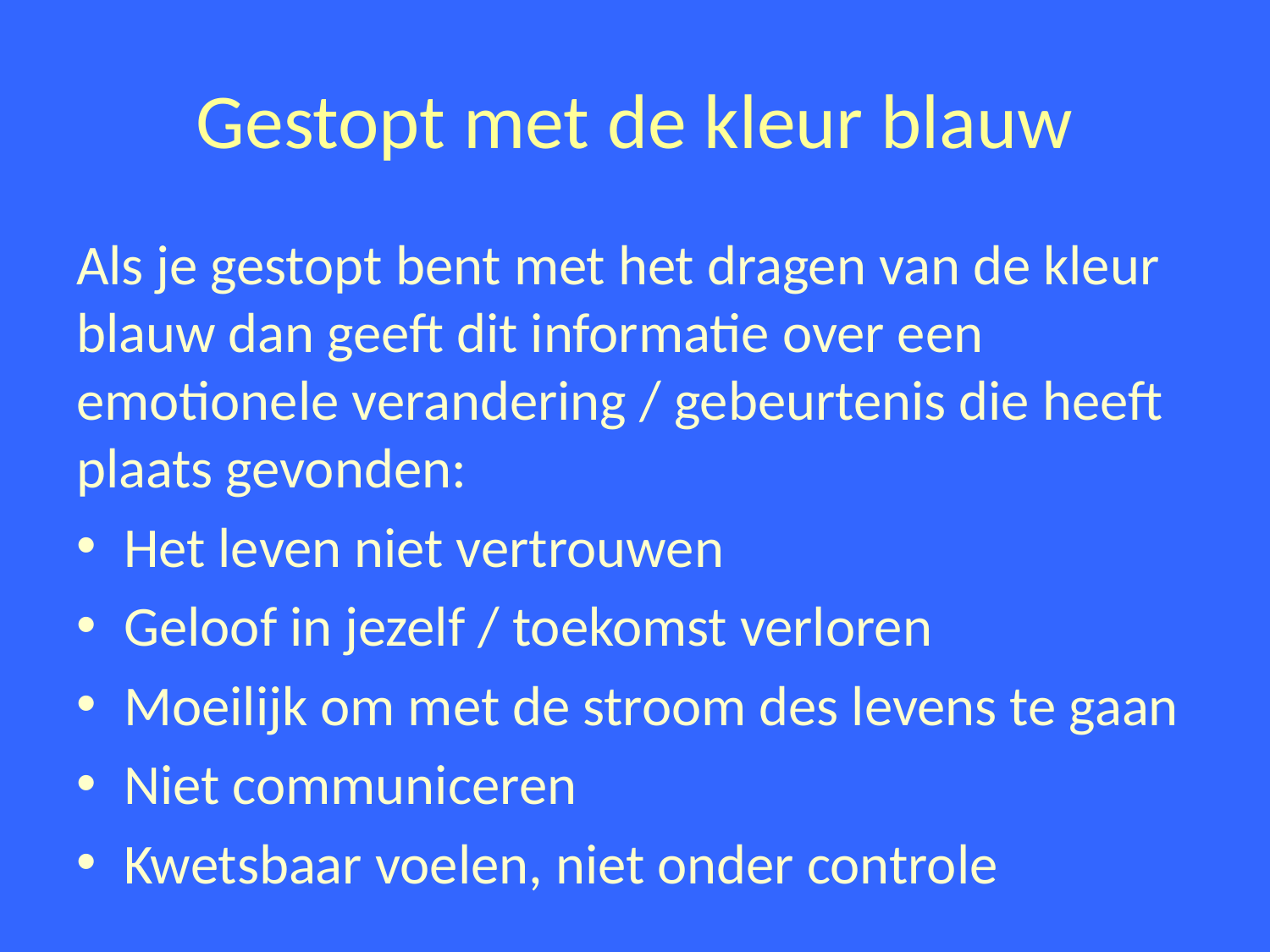

# Gestopt met de kleur blauw
Als je gestopt bent met het dragen van de kleur blauw dan geeft dit informatie over een emotionele verandering / gebeurtenis die heeft plaats gevonden:
Het leven niet vertrouwen
Geloof in jezelf / toekomst verloren
Moeilijk om met de stroom des levens te gaan
Niet communiceren
Kwetsbaar voelen, niet onder controle